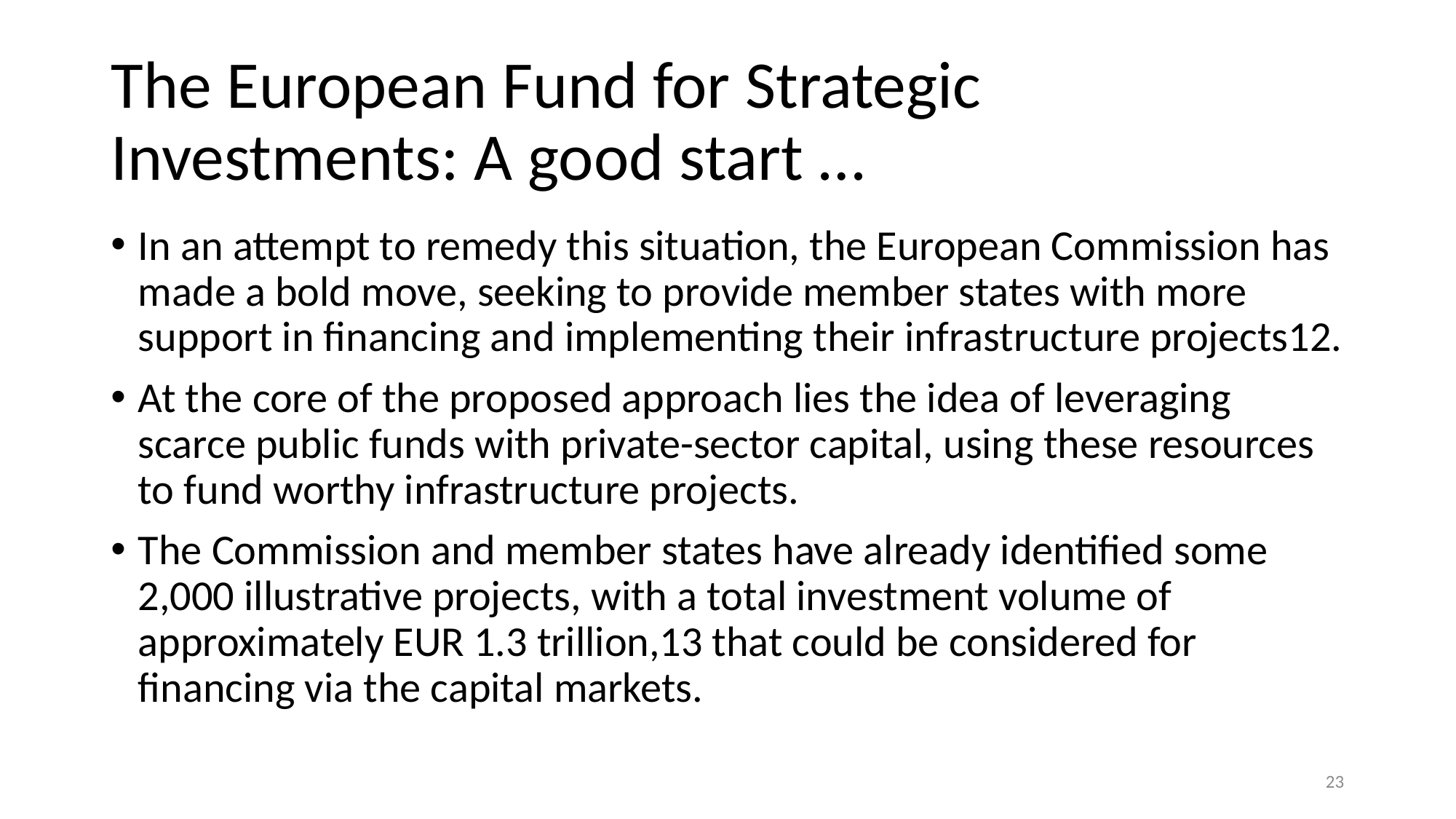

# The European Fund for Strategic Investments: A good start …
In an attempt to remedy this situation, the European Commission has made a bold move, seeking to provide member states with more support in financing and implementing their infrastructure projects12.
At the core of the proposed approach lies the idea of leveraging scarce public funds with private-sector capital, using these resources to fund worthy infrastructure projects.
The Commission and member states have already identified some 2,000 illustrative projects, with a total investment volume of approximately EUR 1.3 trillion,13 that could be considered for financing via the capital markets.
23